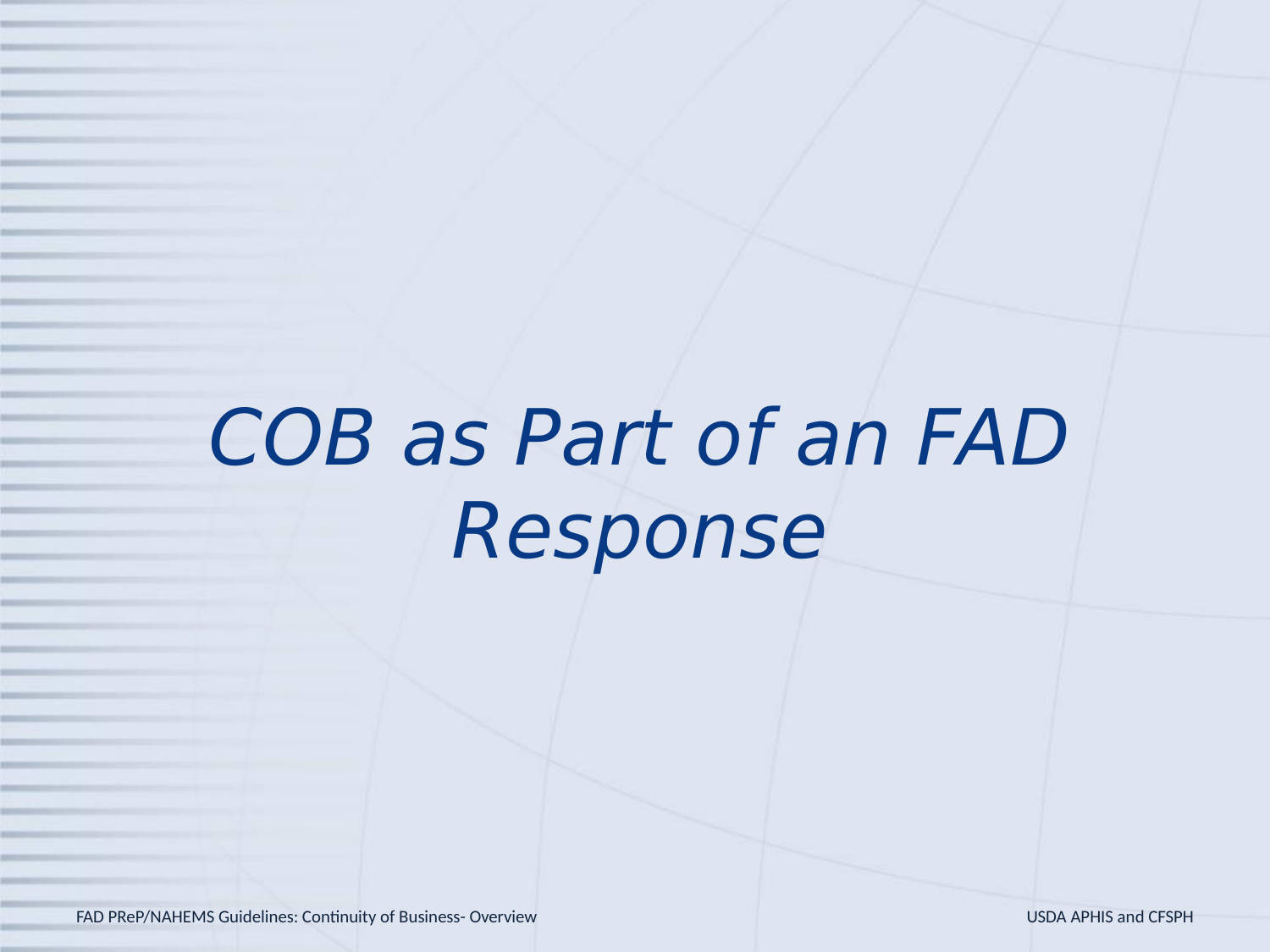

# COB as Part of an FAD Response
FAD PReP/NAHEMS Guidelines: Continuity of Business- Overview
USDA APHIS and CFSPH